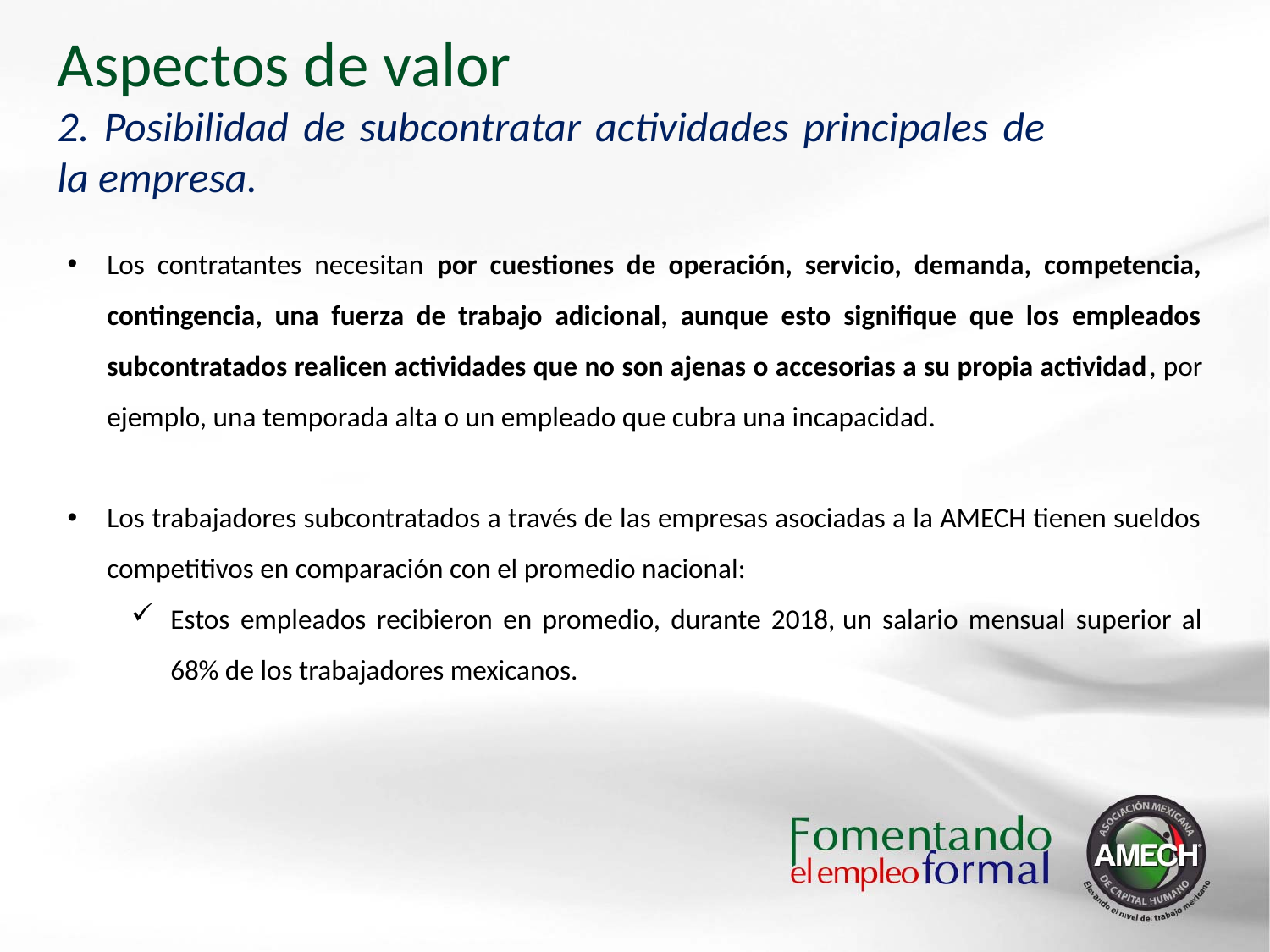

Aspectos de valor
2. Posibilidad de subcontratar actividades principales de la empresa.
Los contratantes necesitan por cuestiones de operación, servicio, demanda, competencia, contingencia, una fuerza de trabajo adicional, aunque esto signifique que los empleados subcontratados realicen actividades que no son ajenas o accesorias a su propia actividad, por ejemplo, una temporada alta o un empleado que cubra una incapacidad.

Los trabajadores subcontratados a través de las empresas asociadas a la AMECH tienen sueldos competitivos en comparación con el promedio nacional:
Estos empleados recibieron en promedio, durante 2018, un salario mensual superior al 68% de los trabajadores mexicanos.